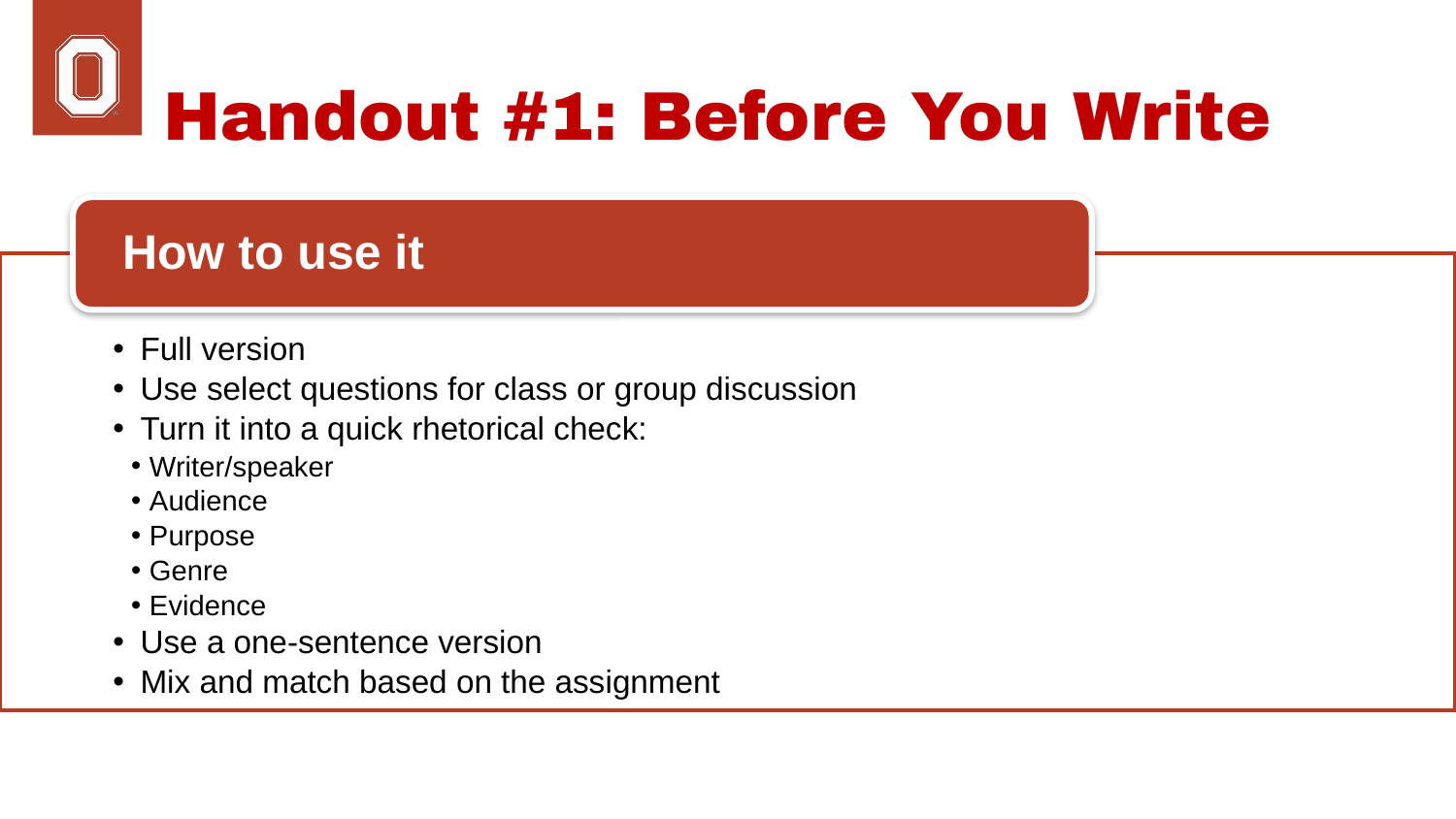

# Handout #1: Before You Write
Full version
Use select questions for class or group discussion
Turn it into a quick rhetorical check:
Writer/speaker
Audience
Purpose
Genre
Evidence
Use a one-sentence version
Mix and match based on the assignment
How to use it